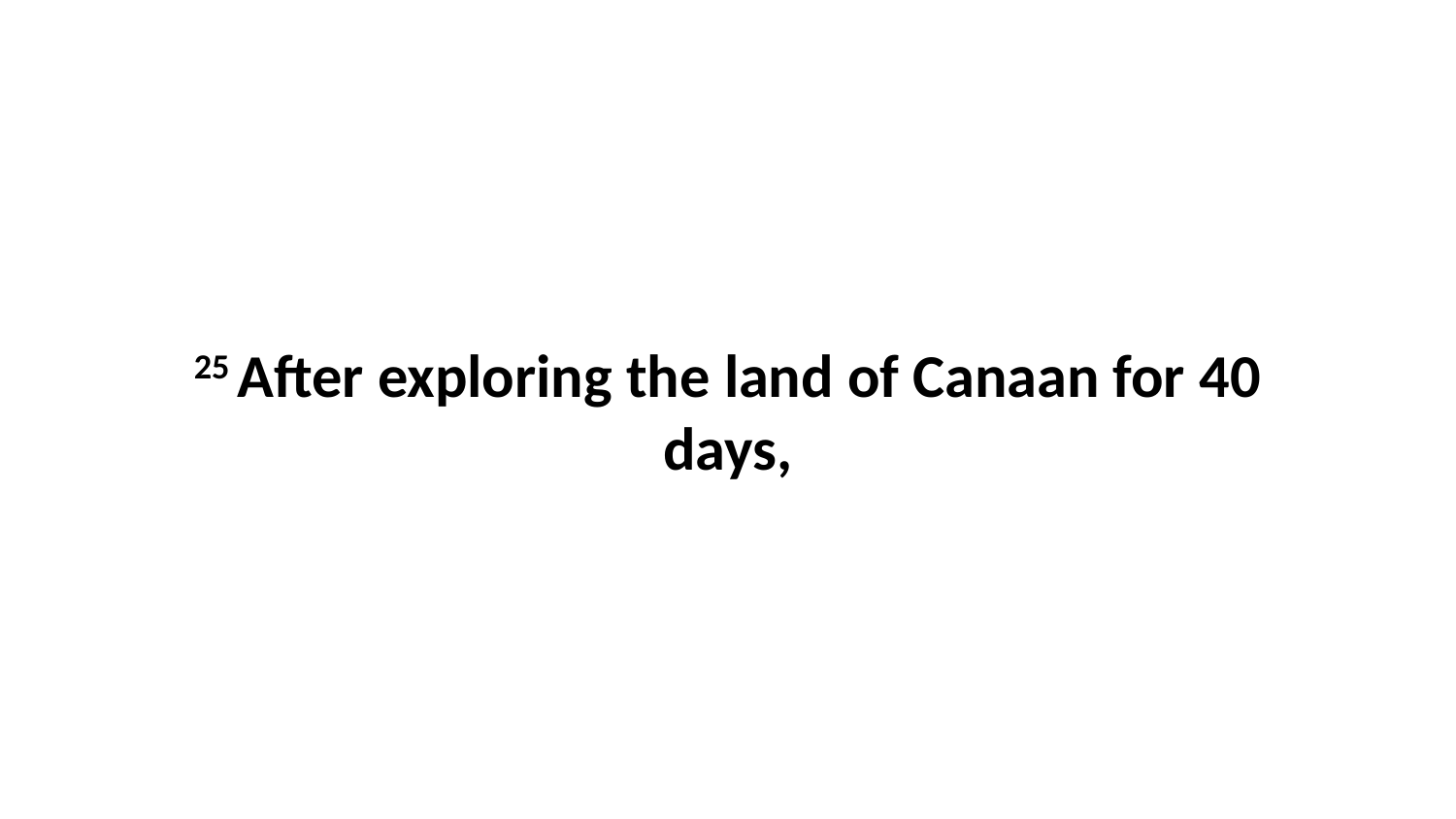

25 After exploring the land of Canaan for 40 days,